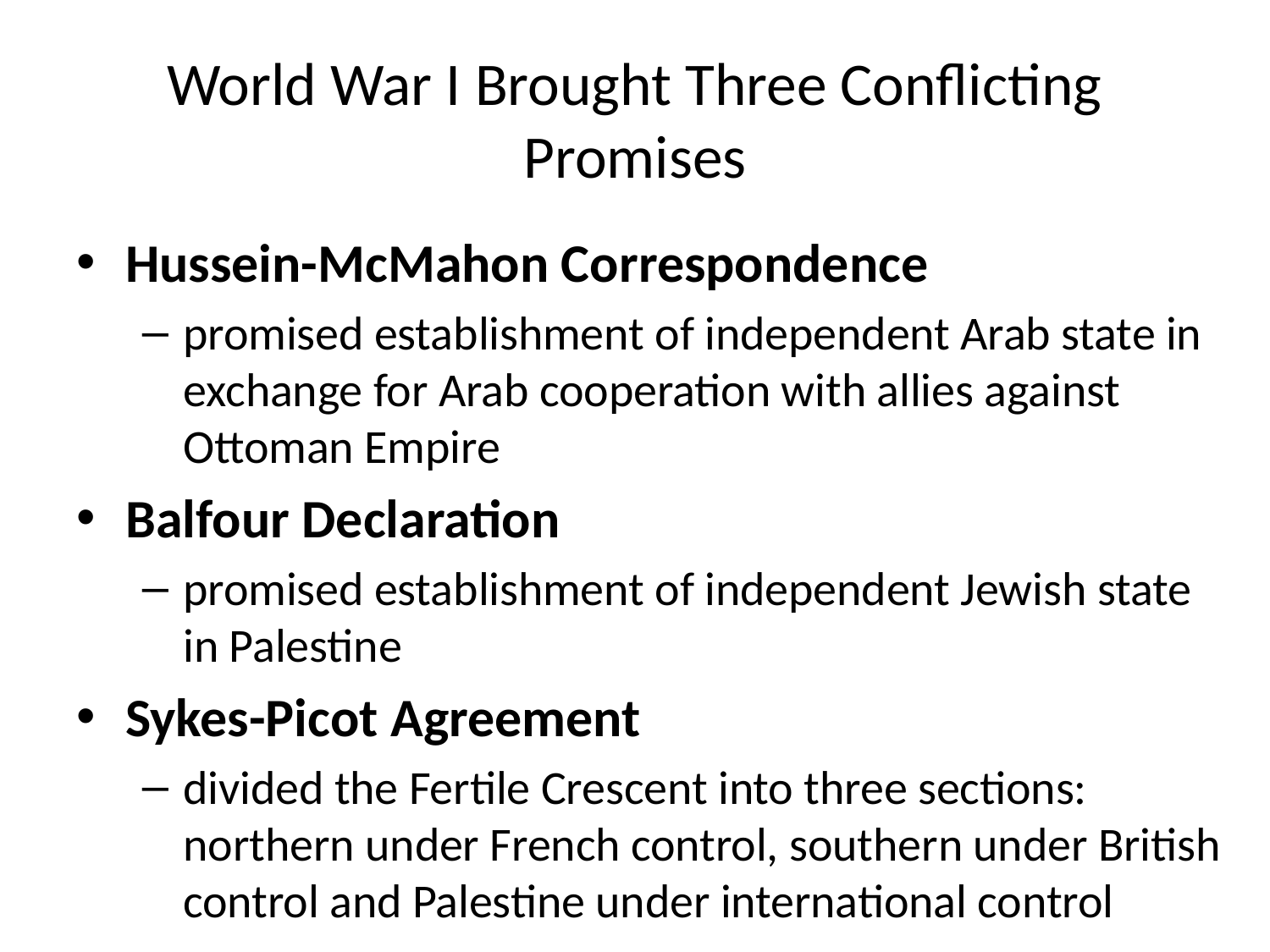

# World War I Brought Three Conflicting Promises
Hussein-McMahon Correspondence
promised establishment of independent Arab state in exchange for Arab cooperation with allies against Ottoman Empire
Balfour Declaration
promised establishment of independent Jewish state in Palestine
Sykes-Picot Agreement
divided the Fertile Crescent into three sections: northern under French control, southern under British control and Palestine under international control